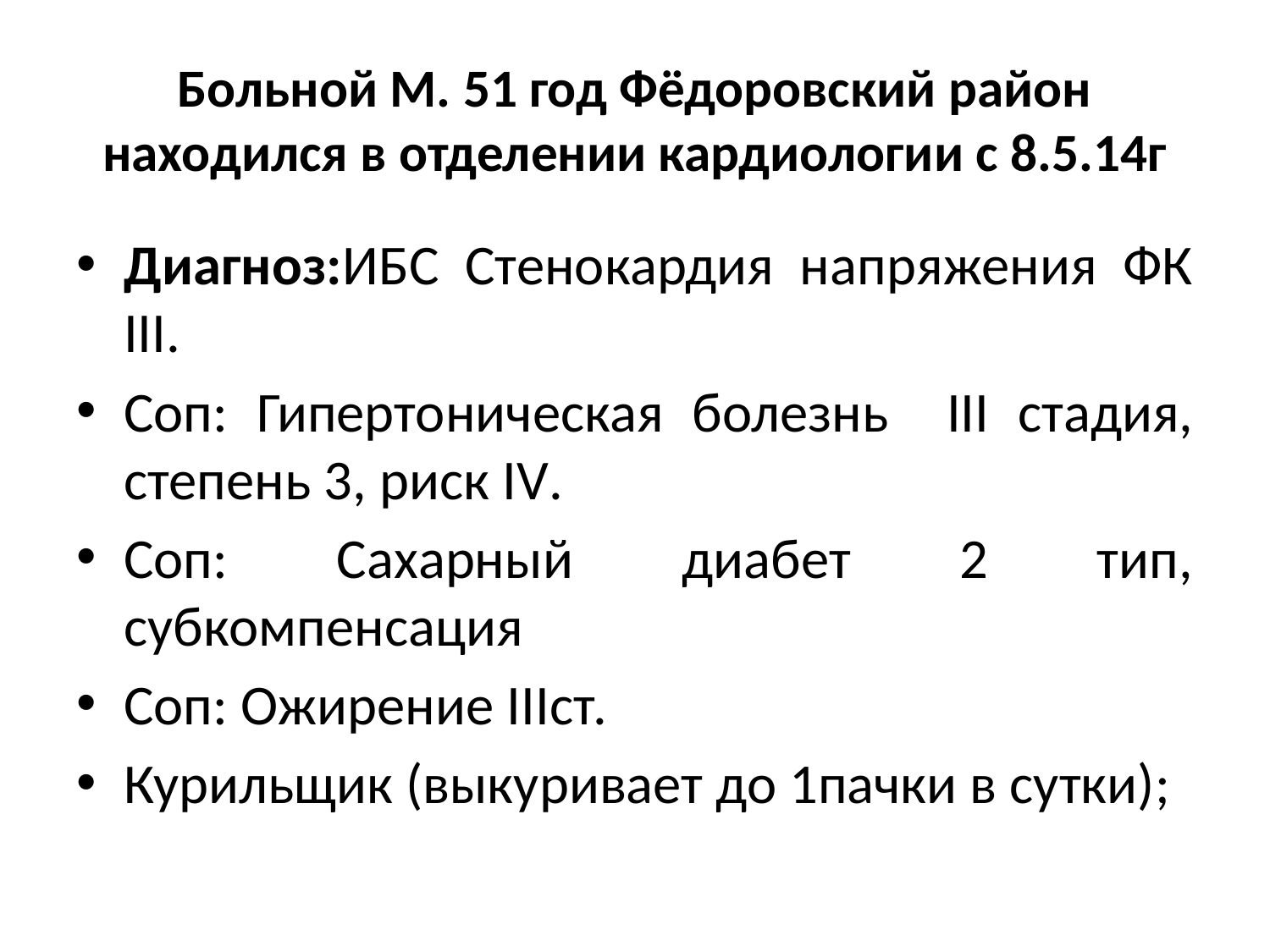

# Больной М. 51 год Фёдоровский район находился в отделении кардиологии с 8.5.14г
Диагноз:ИБС Стенокардия напряжения ФК III.
Соп: Гипертоническая болезнь  III стадия, степень 3, риск IV.
Соп: Сахарный диабет 2 тип, субкомпенсация
Соп: Ожирение IIIст.
Курильщик (выкуривает до 1пачки в сутки);